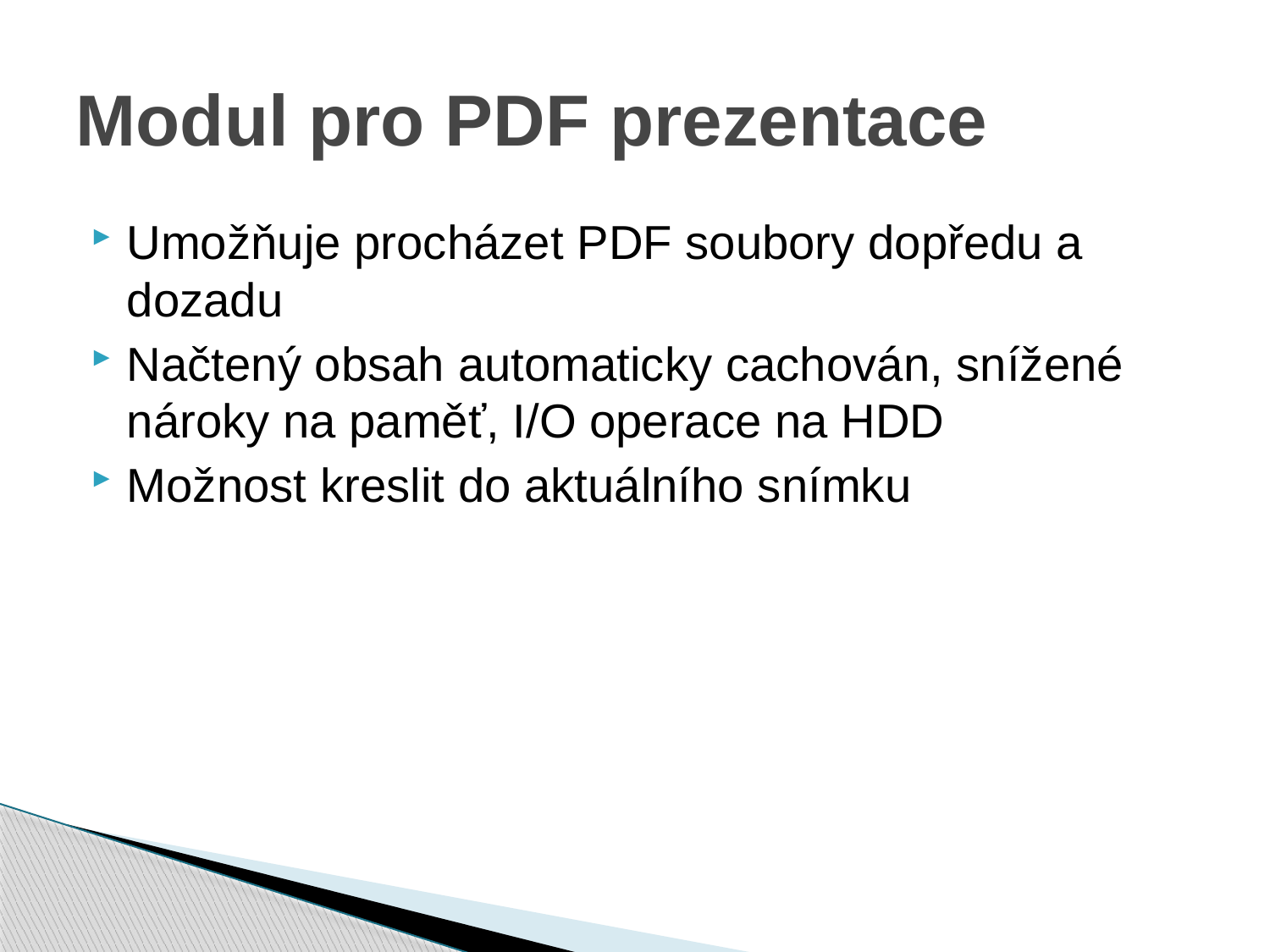

# Modul pro PDF prezentace
Umožňuje procházet PDF soubory dopředu a dozadu
Načtený obsah automaticky cachován, snížené nároky na paměť, I/O operace na HDD
Možnost kreslit do aktuálního snímku